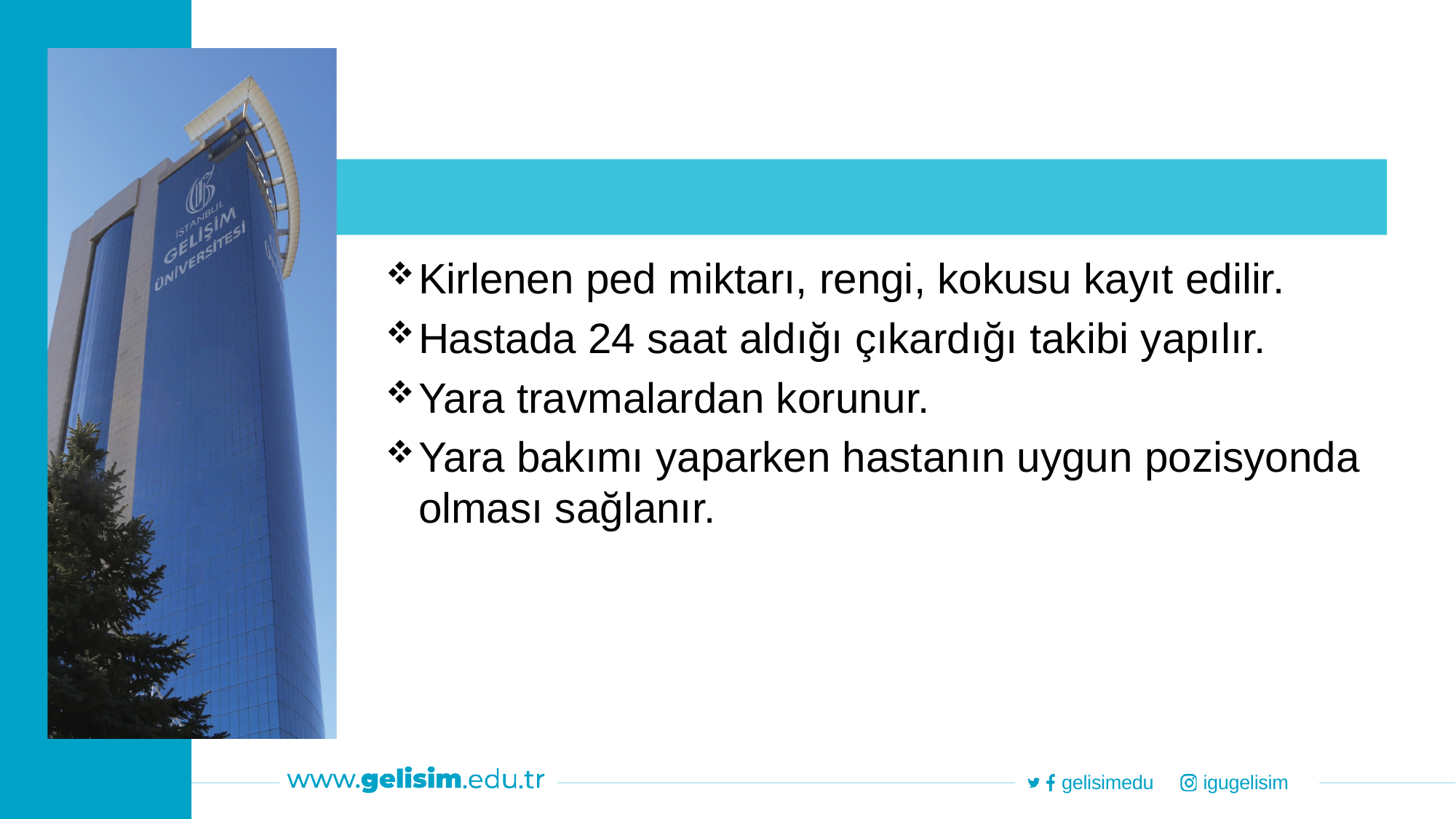

Kirlenen ped miktarı, rengi, kokusu kayıt edilir.
Hastada 24 saat aldığı çıkardığı takibi yapılır.
Yara travmalardan korunur.
Yara bakımı yaparken hastanın uygun pozisyonda olması sağlanır.